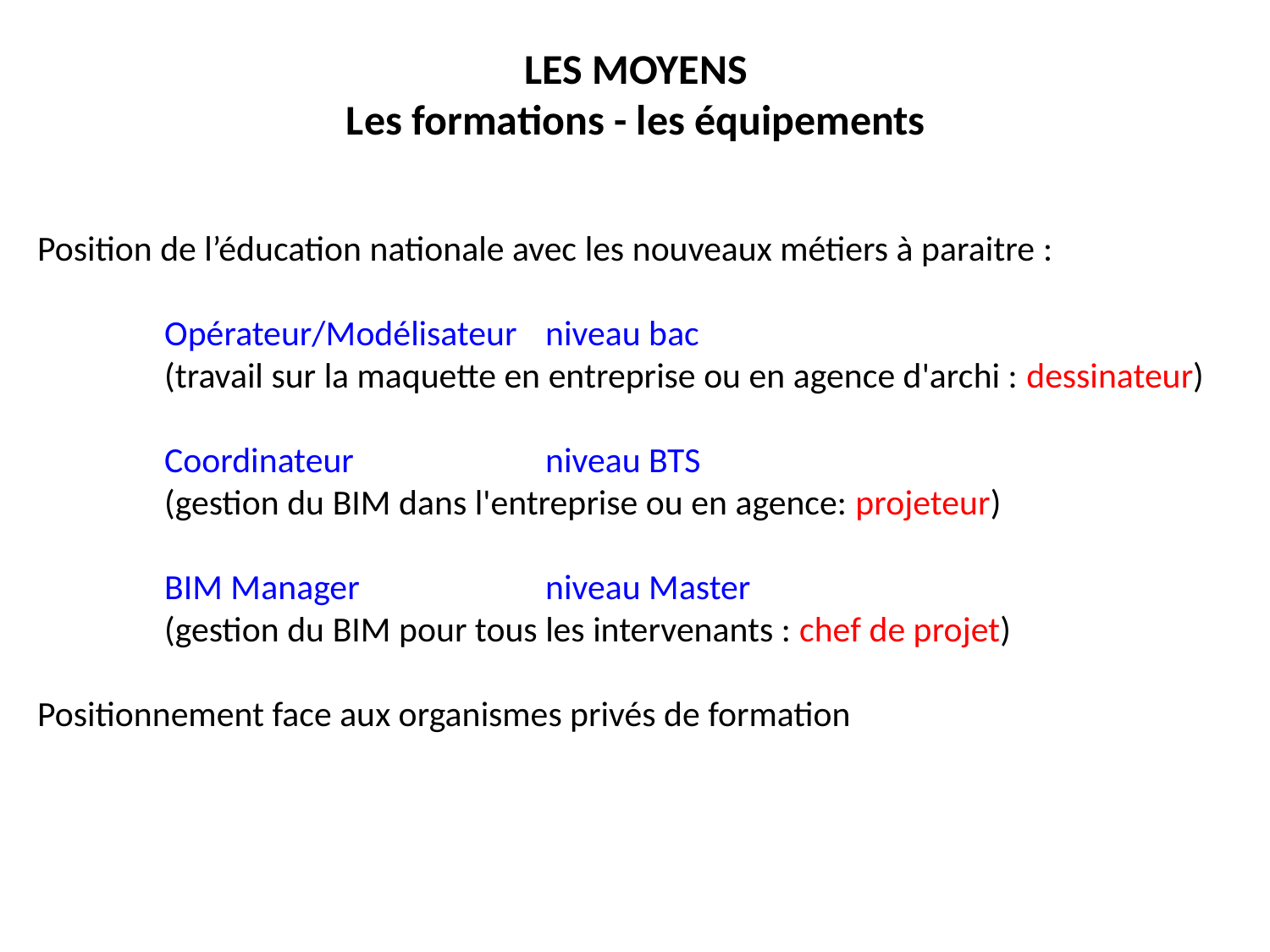

LES MOYENS
Les formations - les équipements
Position de l’éducation nationale avec les nouveaux métiers à paraitre :

	Opérateur/Modélisateur	niveau bac
	(travail sur la maquette en entreprise ou en agence d'archi : dessinateur)

	Coordinateur 		niveau BTS
	(gestion du BIM dans l'entreprise ou en agence: projeteur)

	BIM Manager		niveau Master
	(gestion du BIM pour tous les intervenants : chef de projet)

Positionnement face aux organismes privés de formation